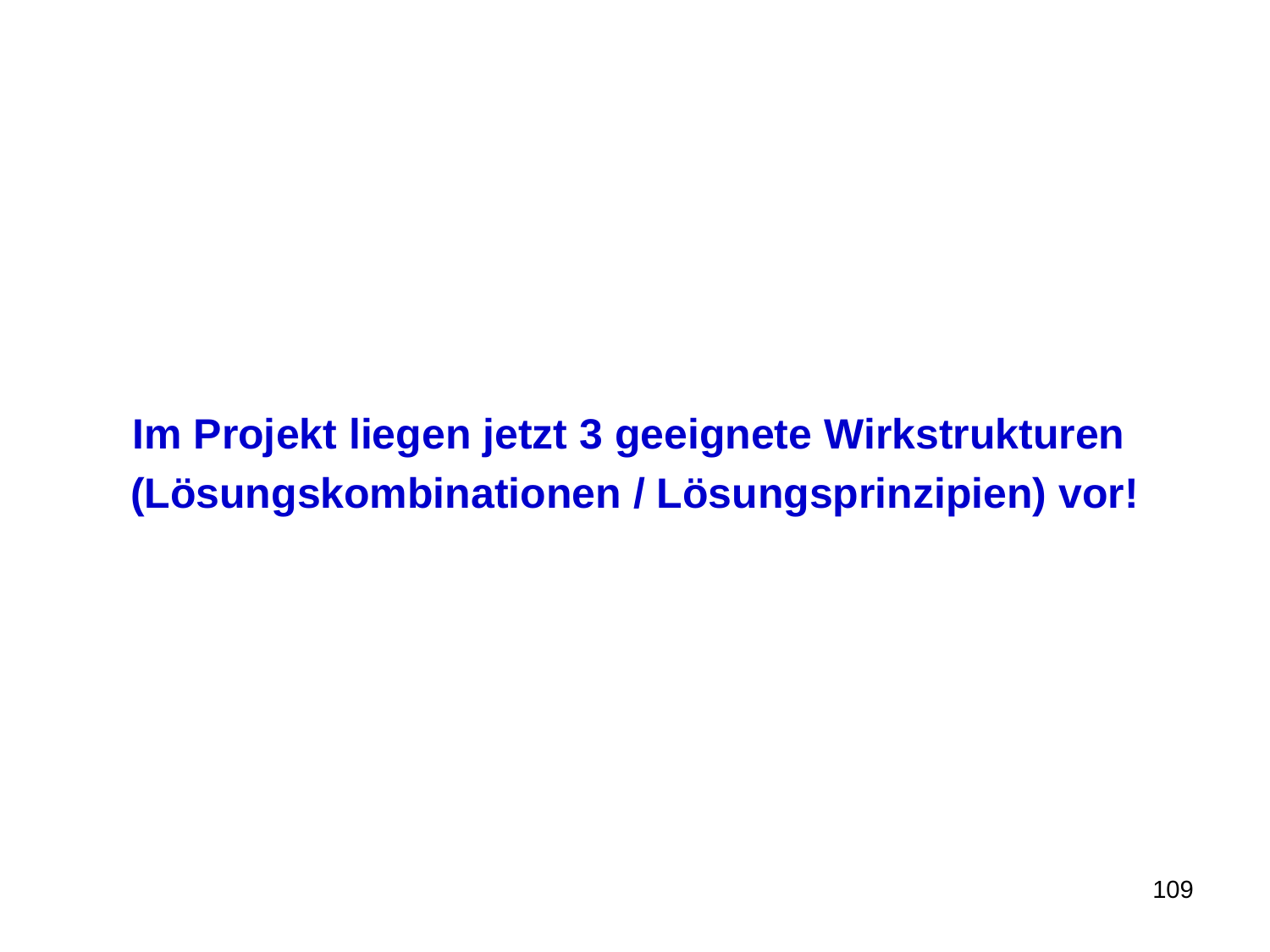

Im Projekt liegen jetzt 3 geeignete Wirkstrukturen
(Lösungskombinationen / Lösungsprinzipien) vor!
109